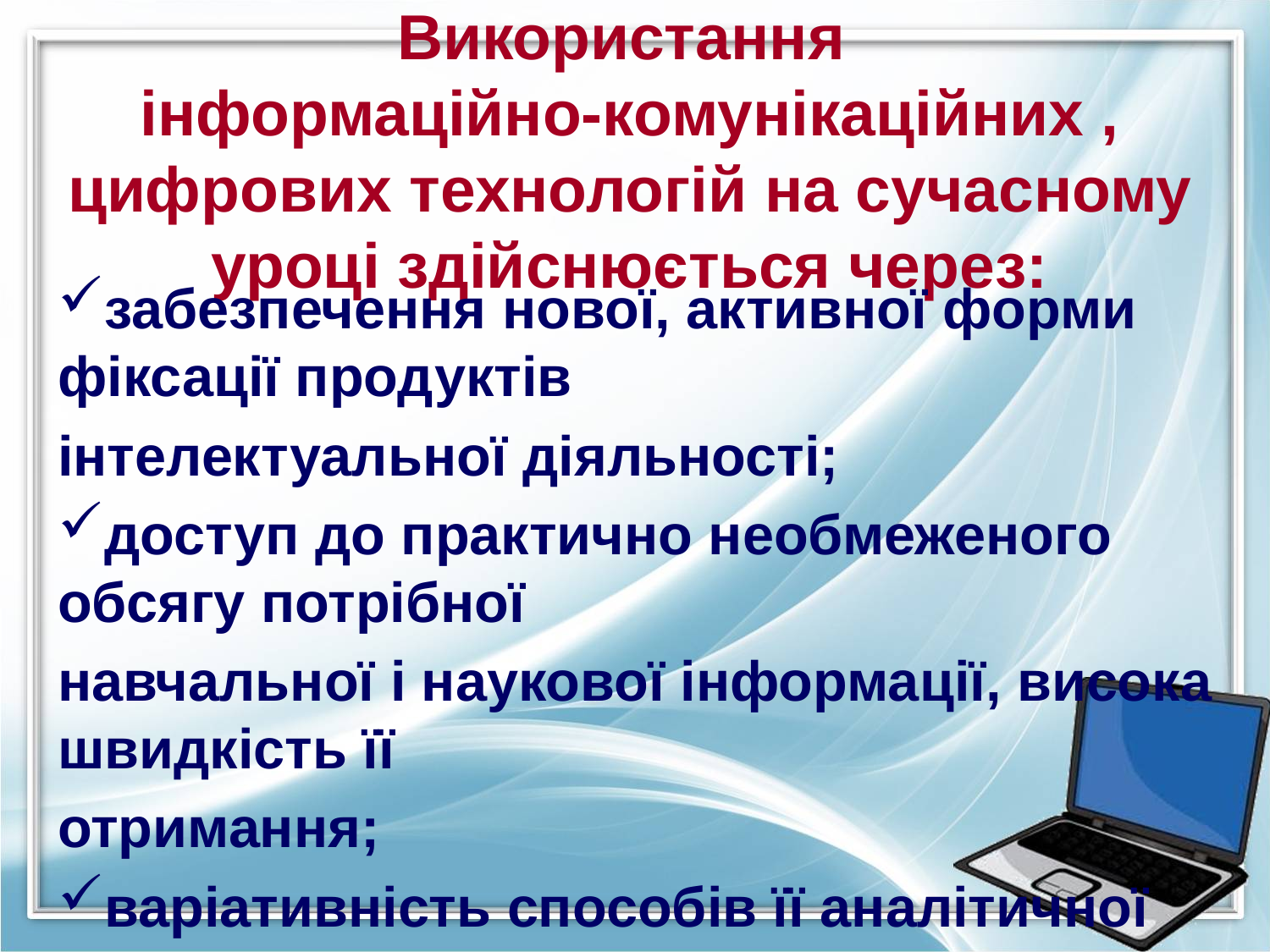

Використання
інформаційно-комунікаційних , цифрових технологій на сучасному уроці здійснюється через:
забезпечення нової, активної форми фіксації продуктів
інтелектуальної діяльності;
доступ до практично необмеженого обсягу потрібної
навчальної і наукової інформації, висока швидкість її
отримання;
варіативність способів її аналітичної обробки ;
виникнення феномену "безпосереднього включення"
особистості в інформаційний простір.